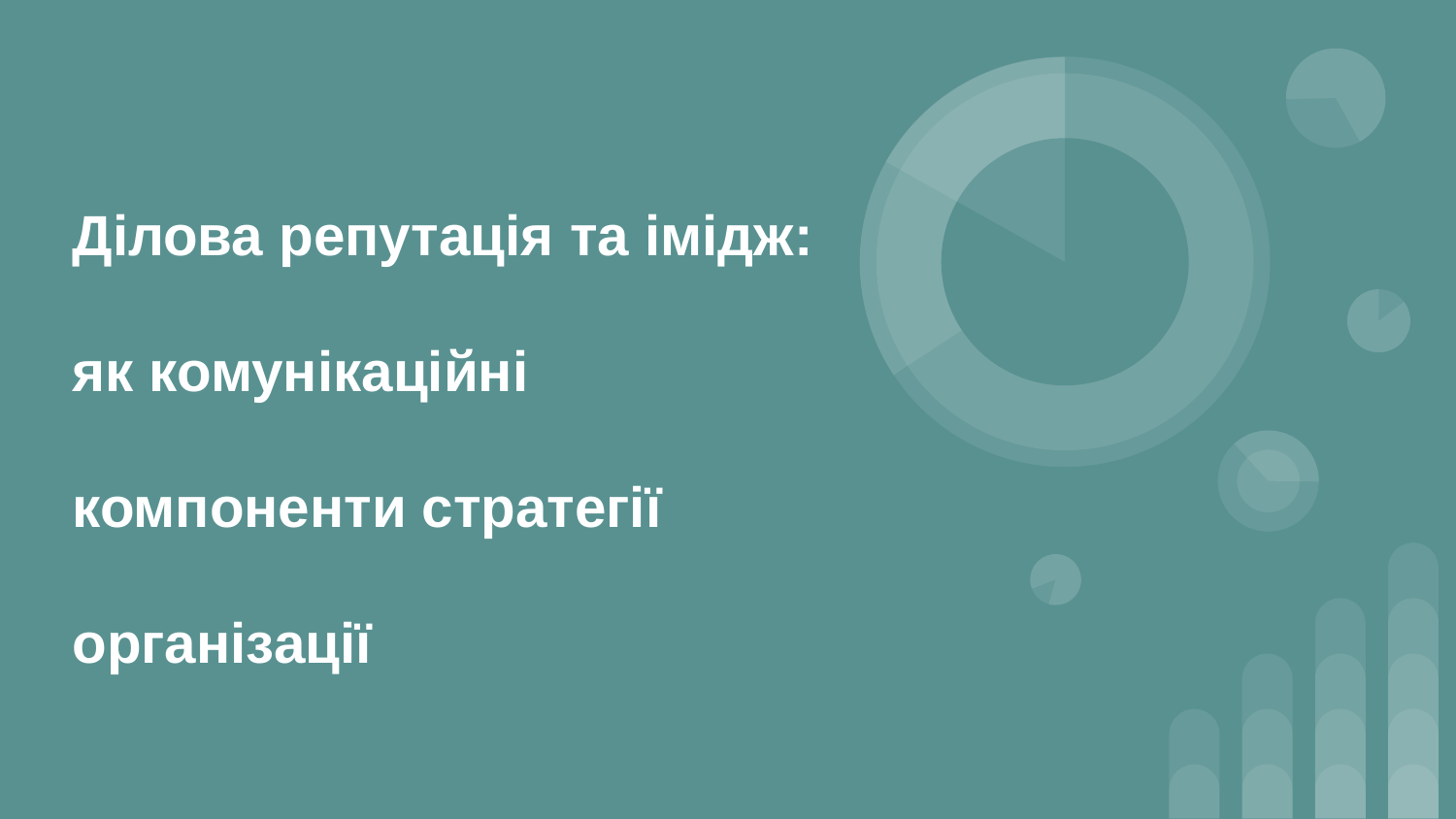

# Ділова репутація та імідж: як комунікаційні компоненти стратегії організації